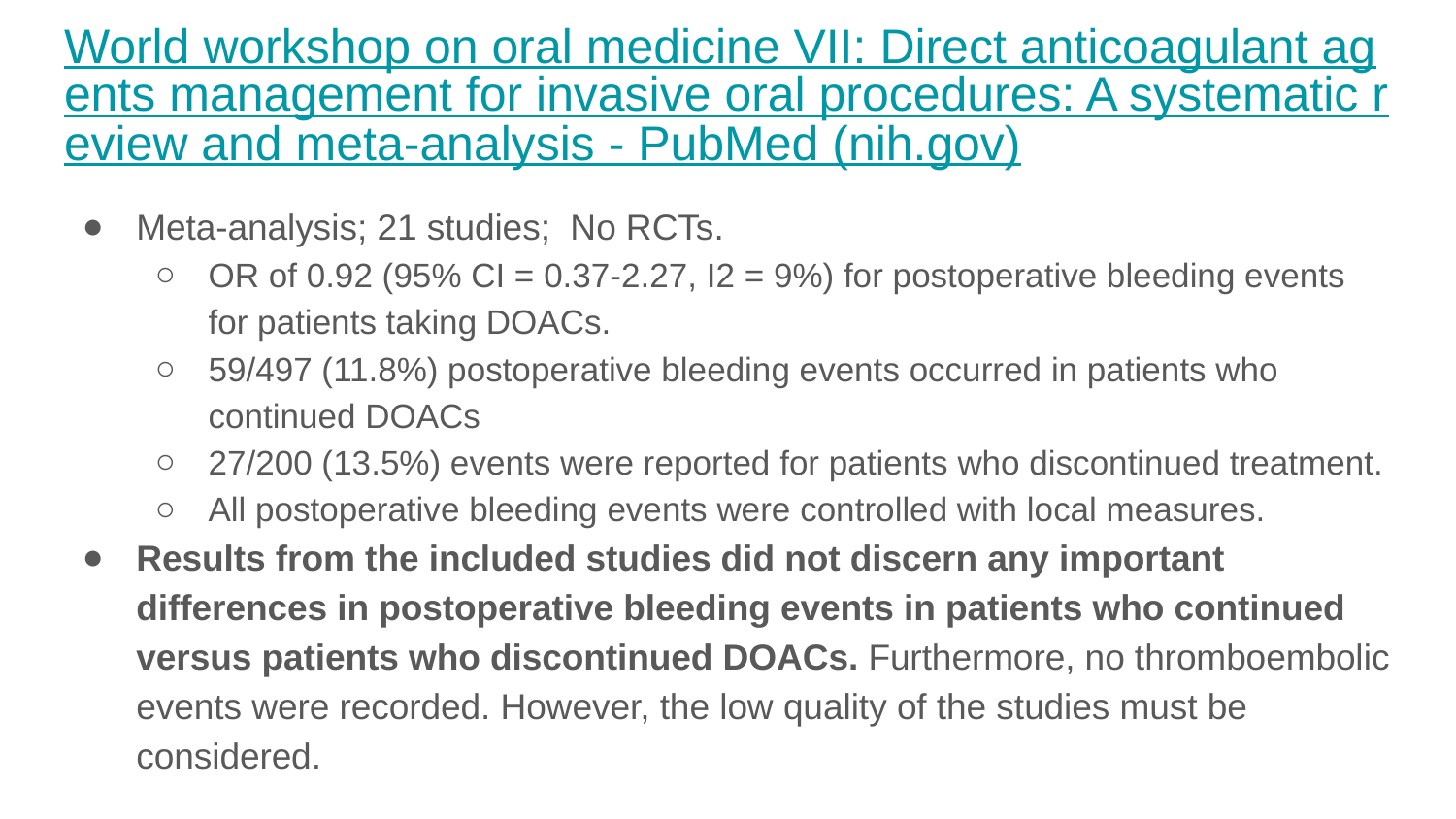

# World workshop on oral medicine VII: Direct anticoagulant agents management for invasive oral procedures: A systematic review and meta-analysis - PubMed (nih.gov)
Meta-analysis; 21 studies;  No RCTs.
OR of 0.92 (95% CI = 0.37-2.27, I2 = 9%) for postoperative bleeding events for patients taking DOACs.
59/497 (11.8%) postoperative bleeding events occurred in patients who continued DOACs
27/200 (13.5%) events were reported for patients who discontinued treatment.
All postoperative bleeding events were controlled with local measures.
Results from the included studies did not discern any important differences in postoperative bleeding events in patients who continued versus patients who discontinued DOACs. Furthermore, no thromboembolic events were recorded. However, the low quality of the studies must be considered.